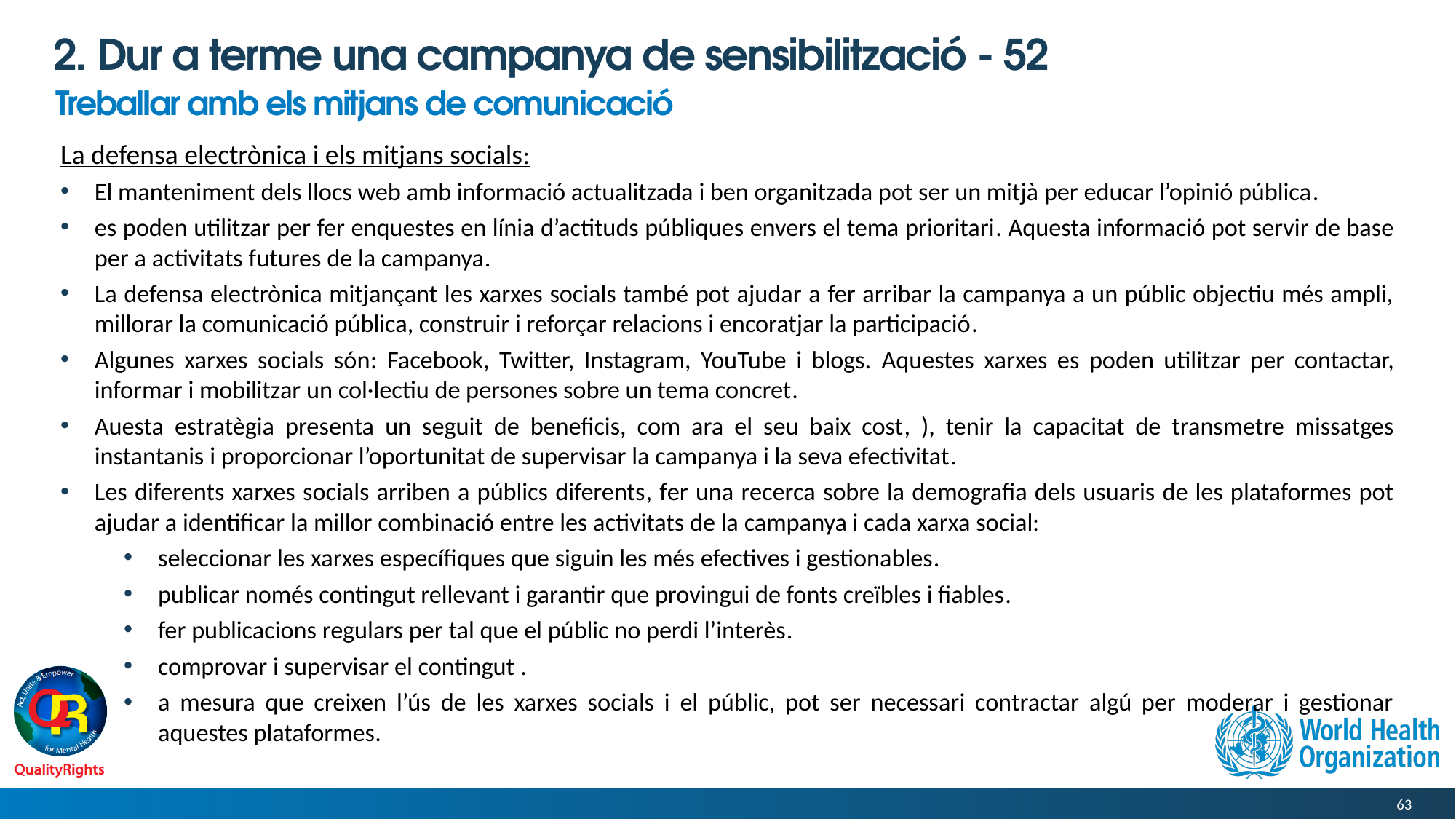

# 2. Dur a terme una campanya de sensibilització - 52
Treballar amb els mitjans de comunicació
La defensa electrònica i els mitjans socials:
El manteniment dels llocs web amb informació actualitzada i ben organitzada pot ser un mitjà per educar l’opinió pública.
es poden utilitzar per fer enquestes en línia d’actituds públiques envers el tema prioritari. Aquesta informació pot servir de base per a activitats futures de la campanya.
La defensa electrònica mitjançant les xarxes socials també pot ajudar a fer arribar la campanya a un públic objectiu més ampli, millorar la comunicació pública, construir i reforçar relacions i encoratjar la participació.
Algunes xarxes socials són: Facebook, Twitter, Instagram, YouTube i blogs. Aquestes xarxes es poden utilitzar per contactar, informar i mobilitzar un col·lectiu de persones sobre un tema concret.
Auesta estratègia presenta un seguit de beneficis, com ara el seu baix cost, ), tenir la capacitat de transmetre missatges instantanis i proporcionar l’oportunitat de supervisar la campanya i la seva efectivitat.
Les diferents xarxes socials arriben a públics diferents, fer una recerca sobre la demografia dels usuaris de les plataformes pot ajudar a identificar la millor combinació entre les activitats de la campanya i cada xarxa social:
seleccionar les xarxes específiques que siguin les més efectives i gestionables.
publicar només contingut rellevant i garantir que provingui de fonts creïbles i fiables.
fer publicacions regulars per tal que el públic no perdi l’interès.
comprovar i supervisar el contingut .
a mesura que creixen l’ús de les xarxes socials i el públic, pot ser necessari contractar algú per moderar i gestionar aquestes plataformes.